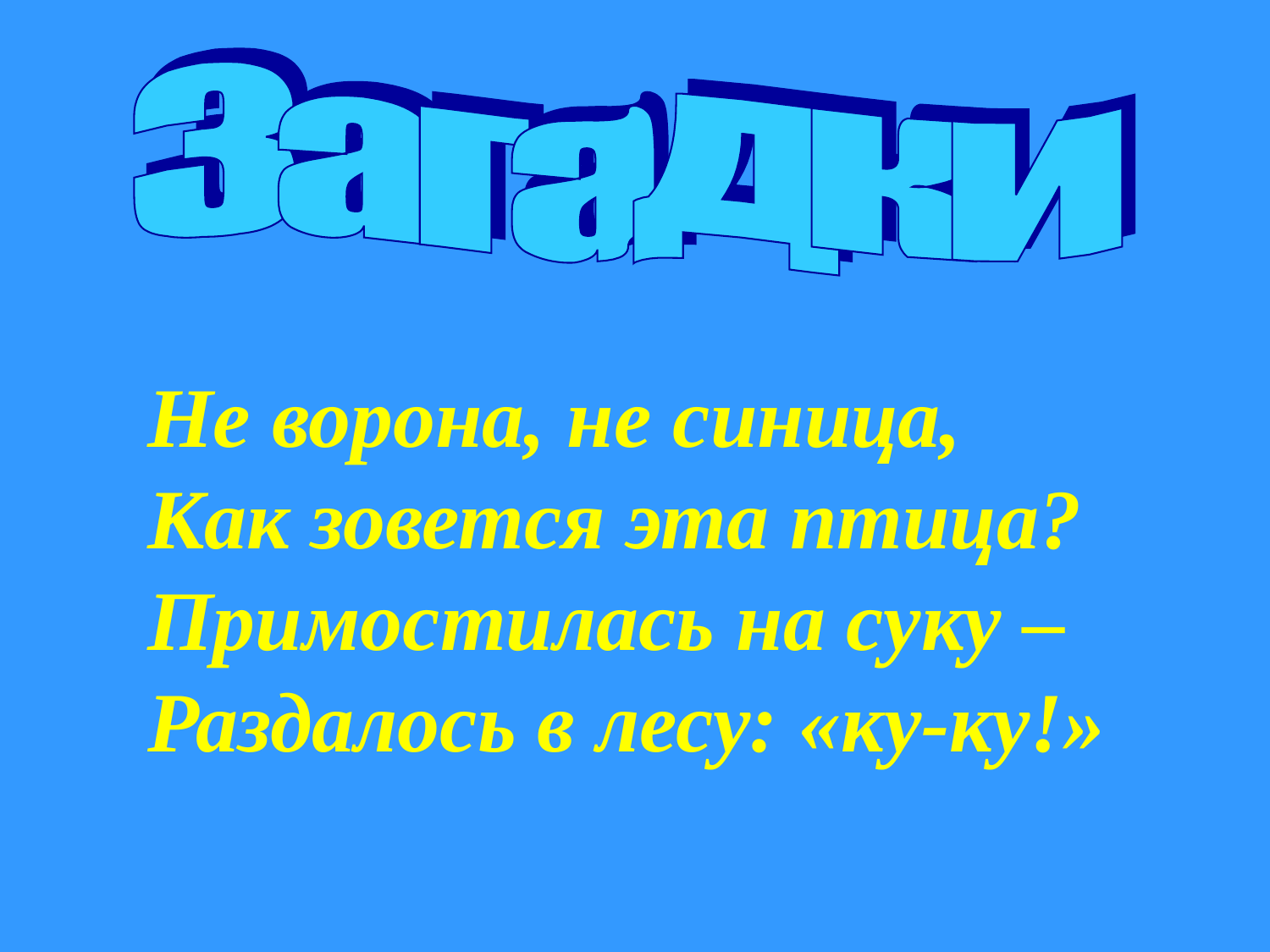

Загадки

Не ворона, не синица,
Как зовется эта птица?
Примостилась на суку –
Раздалось в лесу: «ку-ку!»